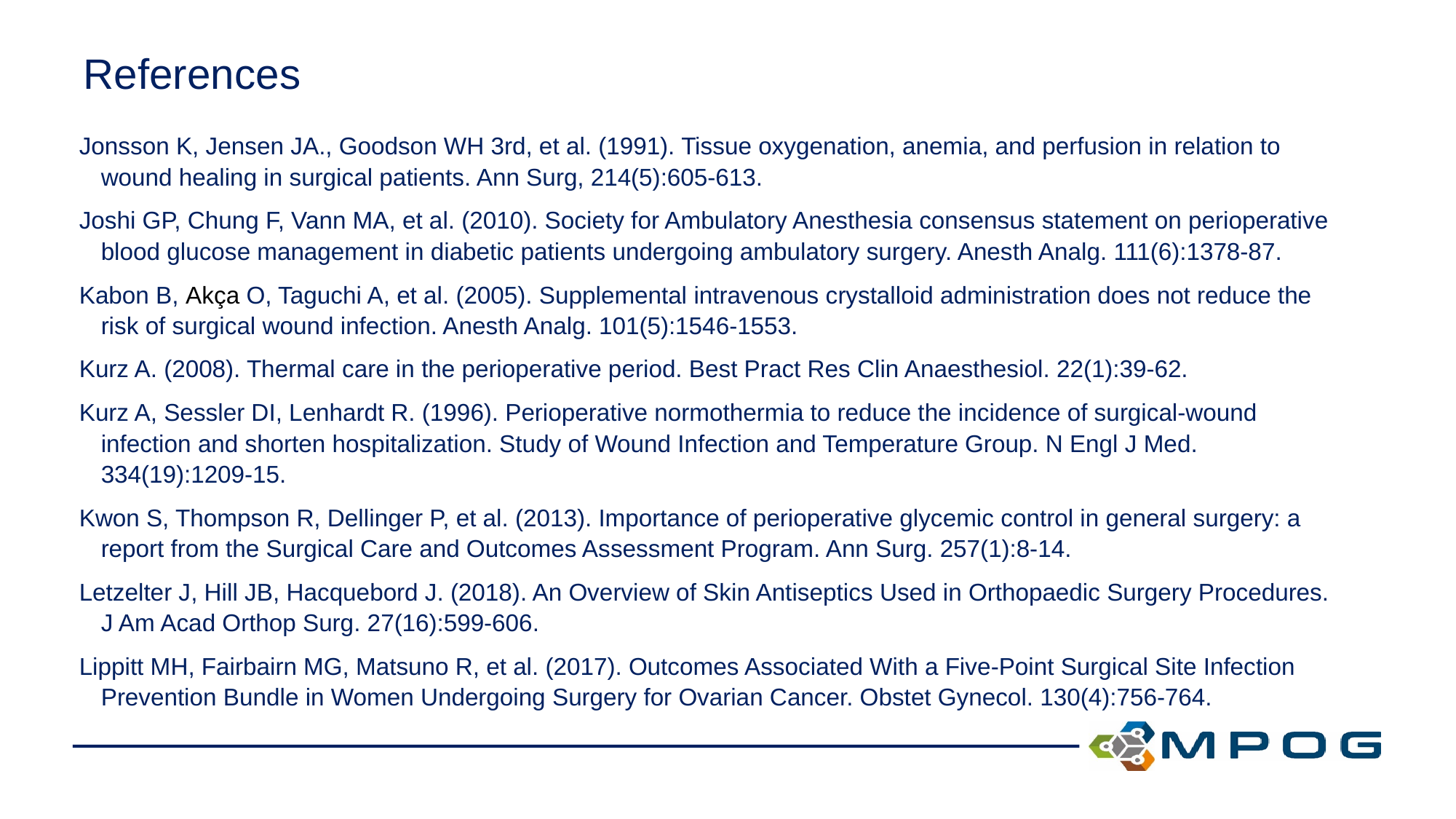

# References
Jonsson K, Jensen JA., Goodson WH 3rd, et al. (1991). Tissue oxygenation, anemia, and perfusion in relation to wound healing in surgical patients. Ann Surg, 214(5):605-613.
Joshi GP, Chung F, Vann MA, et al. (2010). Society for Ambulatory Anesthesia consensus statement on perioperative blood glucose management in diabetic patients undergoing ambulatory surgery. Anesth Analg. 111(6):1378-87.
Kabon B, Akça O, Taguchi A, et al. (2005). Supplemental intravenous crystalloid administration does not reduce the risk of surgical wound infection. Anesth Analg. 101(5):1546-1553.
Kurz A. (2008). Thermal care in the perioperative period. Best Pract Res Clin Anaesthesiol. 22(1):39-62.
Kurz A, Sessler DI, Lenhardt R. (1996). Perioperative normothermia to reduce the incidence of surgical-wound infection and shorten hospitalization. Study of Wound Infection and Temperature Group. N Engl J Med. 334(19):1209-15.
Kwon S, Thompson R, Dellinger P, et al. (2013). Importance of perioperative glycemic control in general surgery: a report from the Surgical Care and Outcomes Assessment Program. Ann Surg. 257(1):8-14.
Letzelter J, Hill JB, Hacquebord J. (2018). An Overview of Skin Antiseptics Used in Orthopaedic Surgery Procedures. J Am Acad Orthop Surg. 27(16):599-606.
Lippitt MH, Fairbairn MG, Matsuno R, et al. (2017). Outcomes Associated With a Five-Point Surgical Site Infection Prevention Bundle in Women Undergoing Surgery for Ovarian Cancer. Obstet Gynecol. 130(4):756-764.